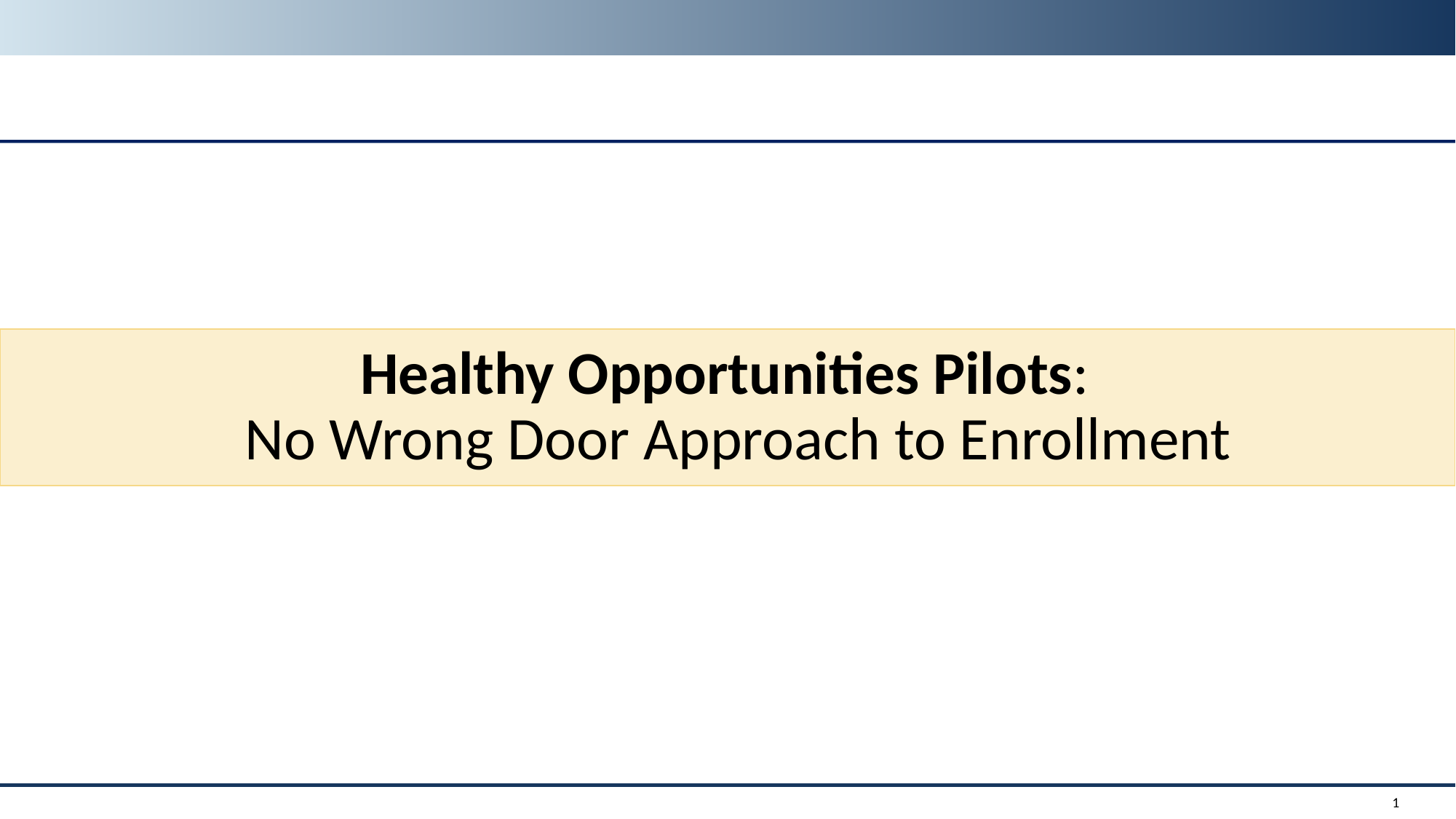

# Healthy Opportunities Pilots:  No Wrong Door Approach to Enrollment
1